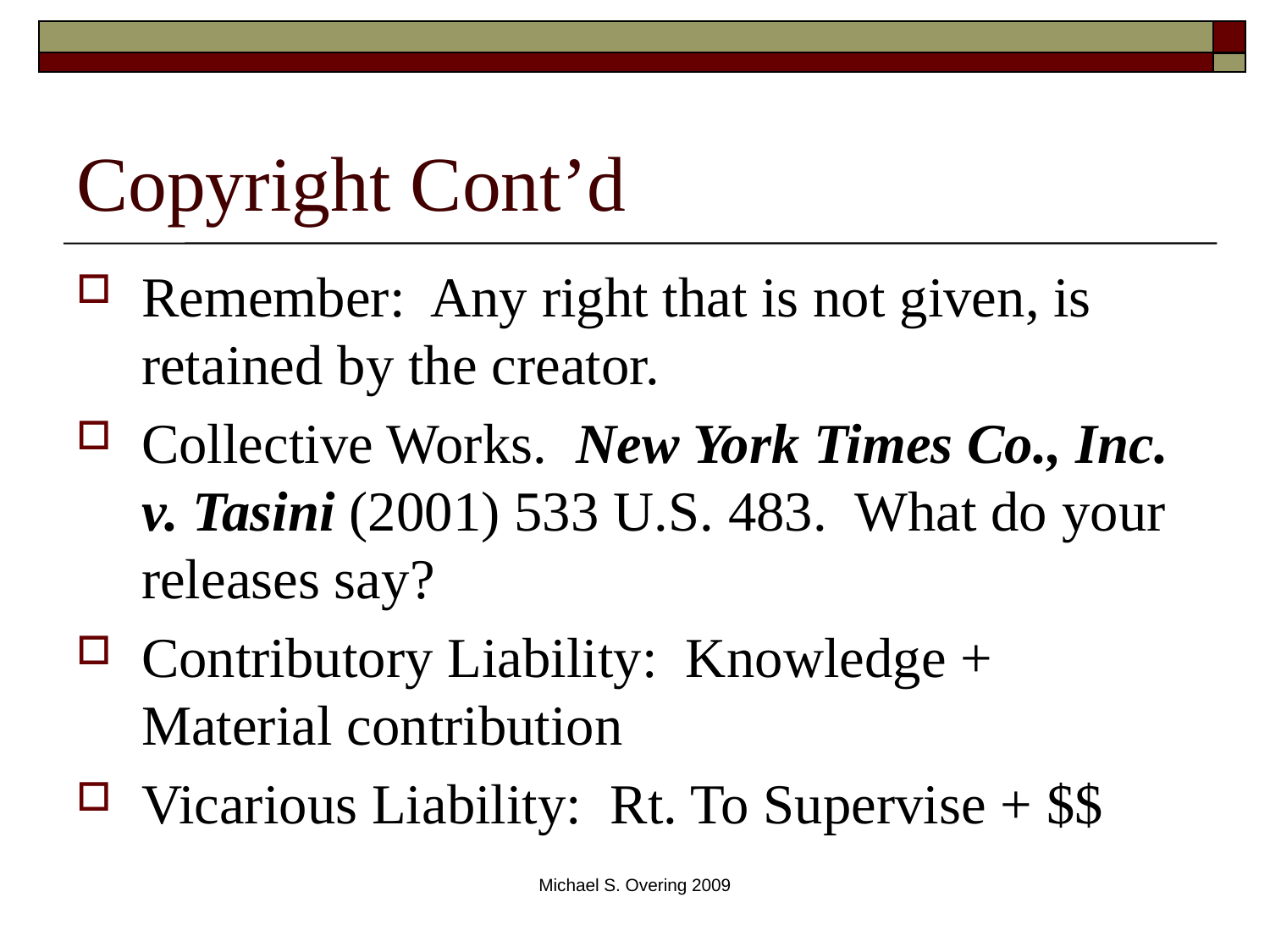

# Copyright Cont’d
Remember:  Any right that is not given, is retained by the creator.
Collective Works.  New York Times Co., Inc. v. Tasini (2001) 533 U.S. 483.  What do your releases say?
Contributory Liability:  Knowledge + Material contribution
Vicarious Liability:  Rt. To Supervise + $$

Michael S. Overing 2009